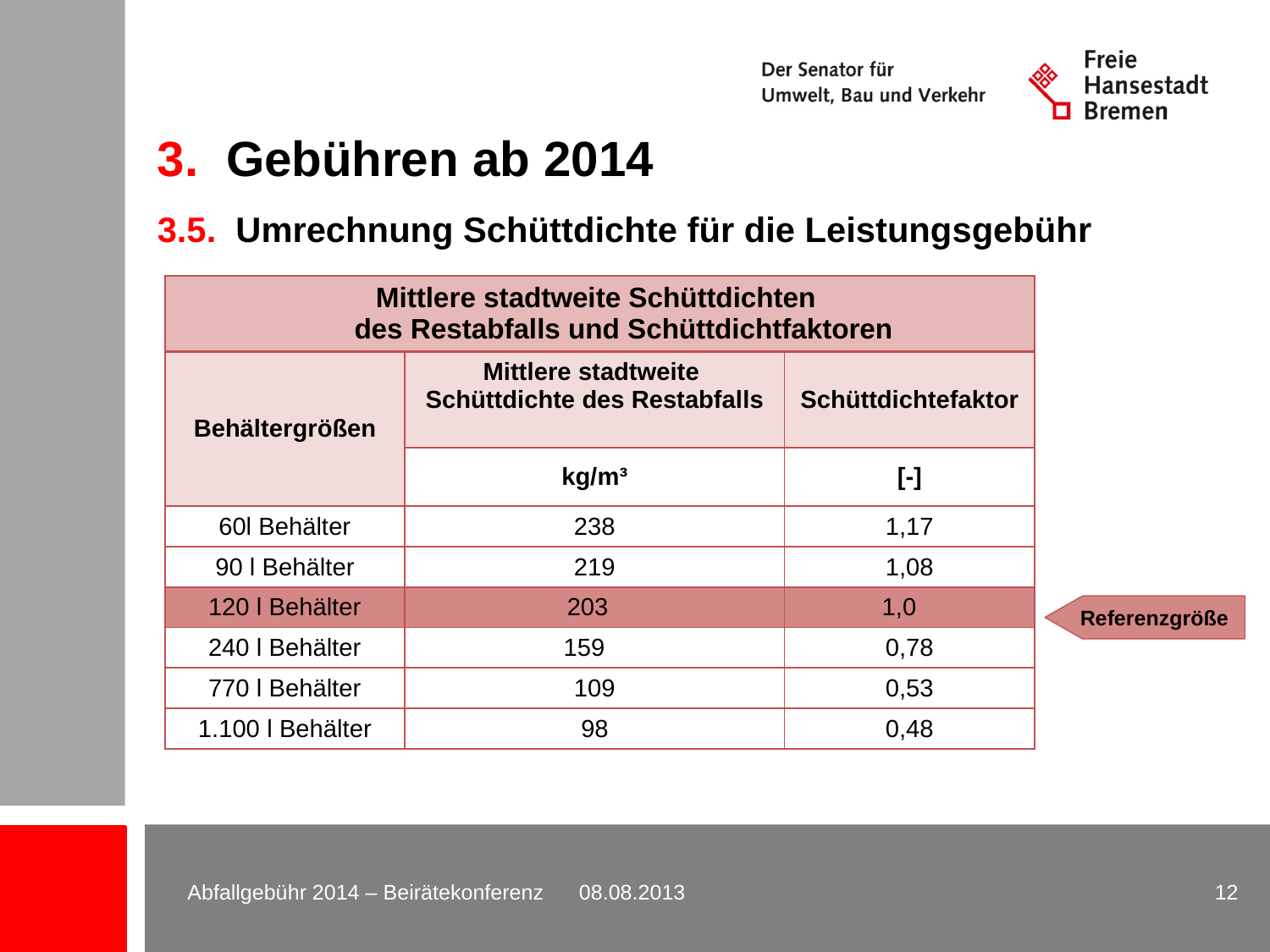

3.  Gebühren ab 2014
3.5.  Umrechnung Schüttdichte für die Leistungsgebühr
| Mittlere stadtweite Schüttdichten des Restabfalls und Schüttdichtfaktoren |  |  |
| --- | --- | --- |
| Behältergrößen | Mittlere stadtweite Schüttdichte des Restabfalls | Schüttdichtefaktor |
|  | kg/m³ | [-] |
| 60l Behälter | 238 | 1,17 |
| 90 l Behälter | 219 | 1,08 |
| 120 l Behälter | 203 | 1,0 |
| 240 l Behälter | 159 | 0,78 |
| 770 l Behälter | 109 | 0,53 |
| 1.100 l Behälter | 98 | 0,48 |
Referenzgröße
Abfallgebühr 2014 – Beirätekonferenz      08.08.2013
12